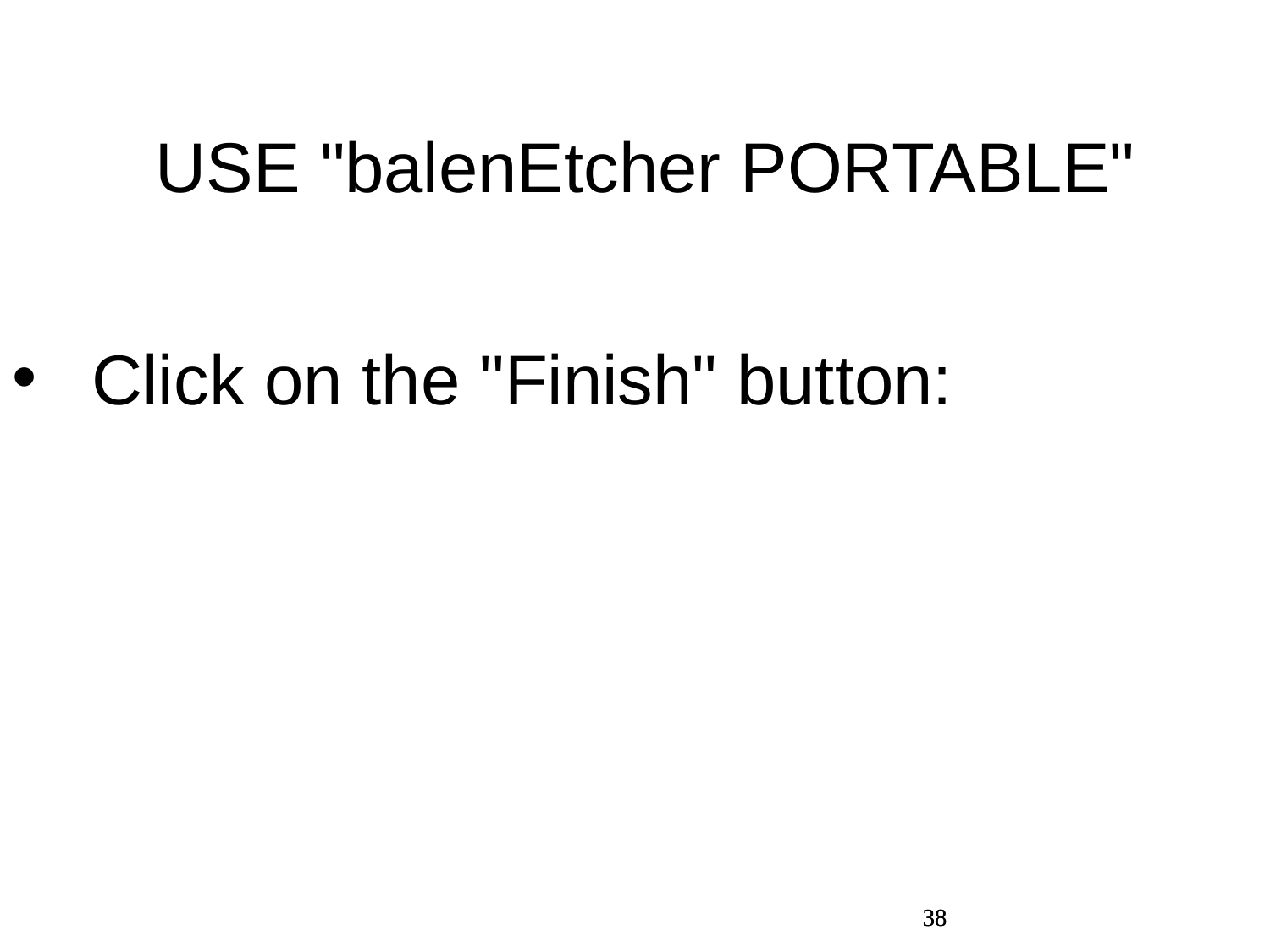

USE "balenEtcher PORTABLE"
Click on the "Finish" button:
38
38